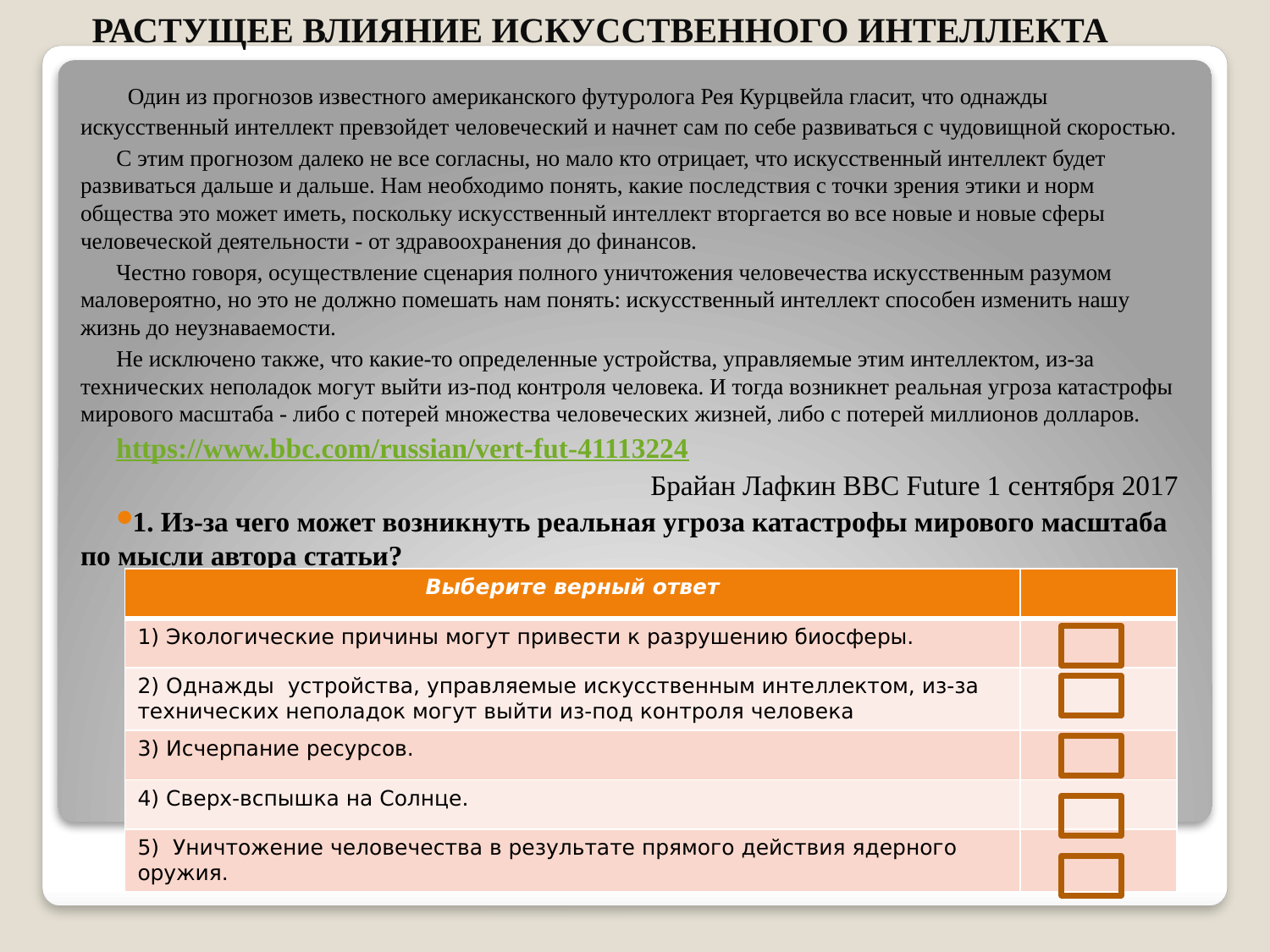

# РАСТУЩЕЕ ВЛИЯНИЕ ИСКУССТВЕННОГО ИНТЕЛЛЕКТА
 Один из прогнозов известного американского футуролога Рея Курцвейла гласит, что однажды искусственный интеллект превзойдет человеческий и начнет сам по себе развиваться с чудовищной скоростью.
С этим прогнозом далеко не все согласны, но мало кто отрицает, что искусственный интеллект будет развиваться дальше и дальше. Нам необходимо понять, какие последствия с точки зрения этики и норм общества это может иметь, поскольку искусственный интеллект вторгается во все новые и новые сферы человеческой деятельности - от здравоохранения до финансов.
Честно говоря, осуществление сценария полного уничтожения человечества искусственным разумом маловероятно, но это не должно помешать нам понять: искусственный интеллект способен изменить нашу жизнь до неузнаваемости.
Не исключено также, что какие-то определенные устройства, управляемые этим интеллектом, из-за технических неполадок могут выйти из-под контроля человека. И тогда возникнет реальная угроза катастрофы мирового масштаба - либо с потерей множества человеческих жизней, либо с потерей миллионов долларов.
https://www.bbc.com/russian/vert-fut-41113224
Брайан Лафкин BBC Future 1 сентября 2017
1. Из-за чего может возникнуть реальная угроза катастрофы мирового масштаба по мысли автора статьи?

| Выберите верный ответ |  |
| --- | --- |
| 1) Экологические причины могут привести к разрушению биосферы. |  |
| 2) Однажды устройства, управляемые искусственным интеллектом, из-за технических неполадок могут выйти из-под контроля человека |  |
| 3) Исчерпание ресурсов. |  |
| 4) Сверх-вспышка на Солнце. |  |
| 5)  Уничтожение человечества в результате прямого действия ядерного оружия. |  |